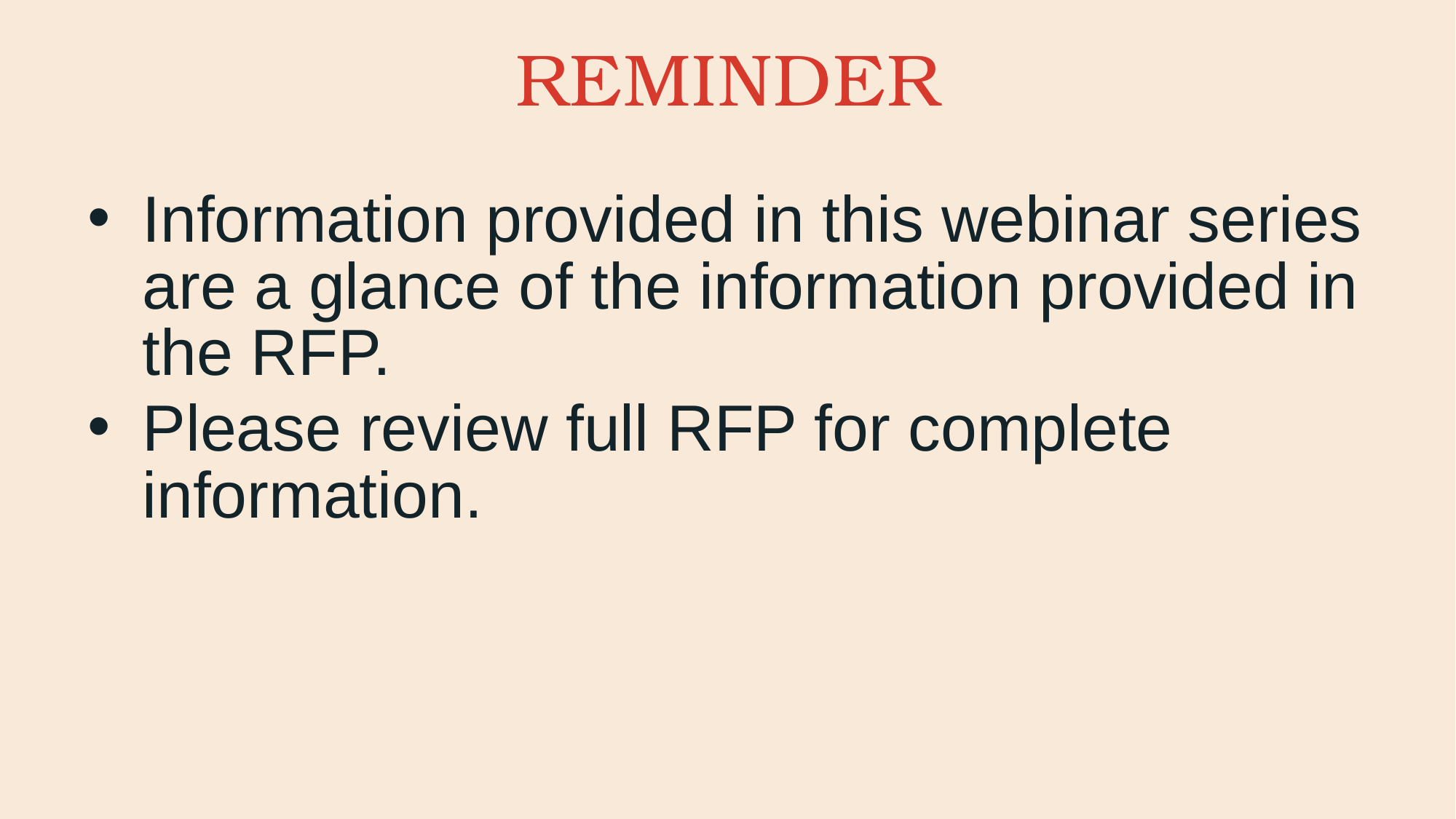

# Reminder
Information provided in this webinar series are a glance of the information provided in the RFP.
Please review full RFP for complete information.